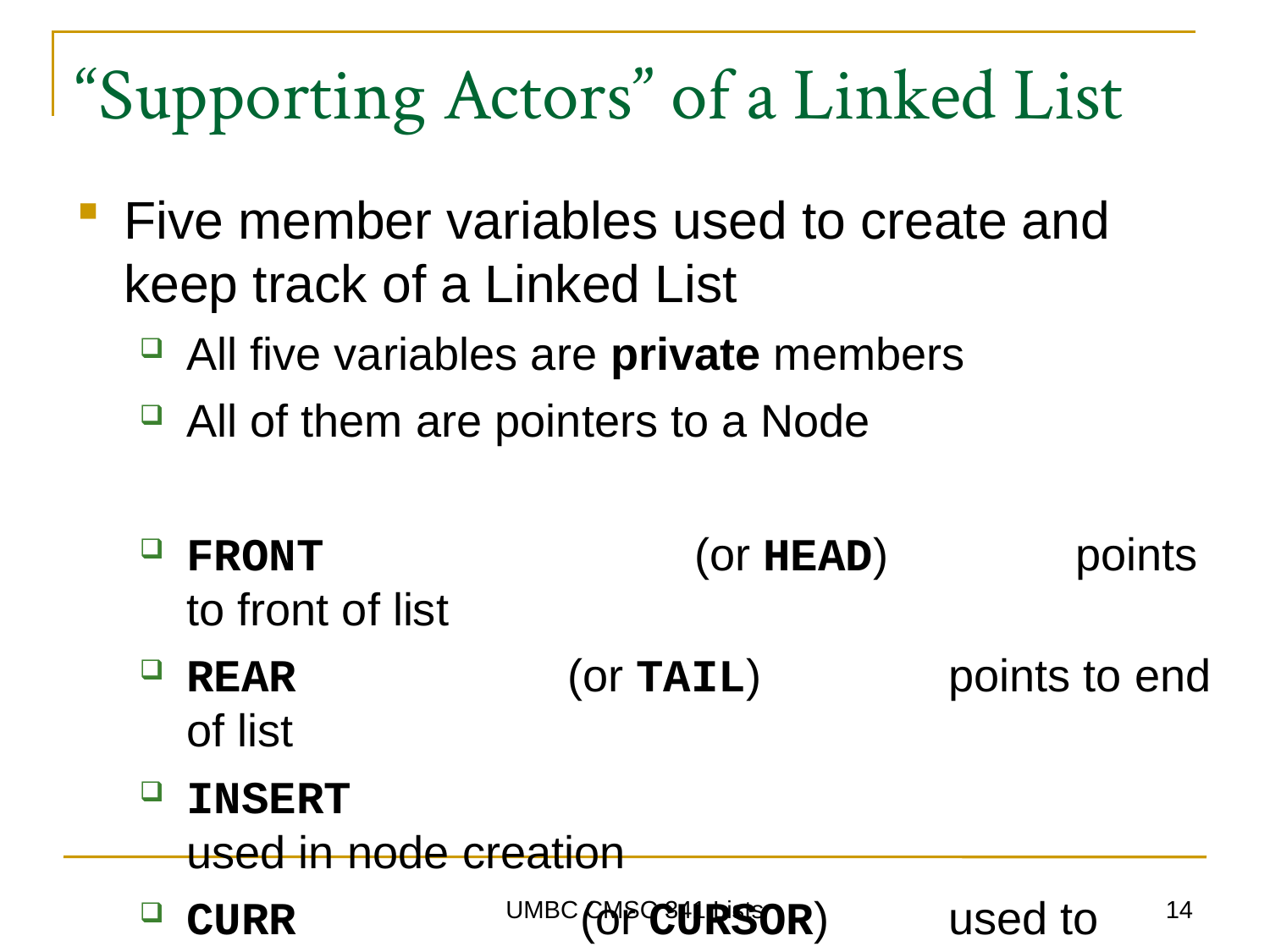

# “Supporting Actors” of a Linked List
Five member variables used to create and keep track of a Linked List
All five variables are private members
All of them are pointers to a Node

FRONT			(or HEAD)		points to front of list
REAR			(or TAIL)		points to end of list
INSERT							used in node creation
CURR			 (or CURSOR) 	used to “traverse” list
PREVIOUS						used to “traverse” list

14
UMBC CMSC 341 Lists